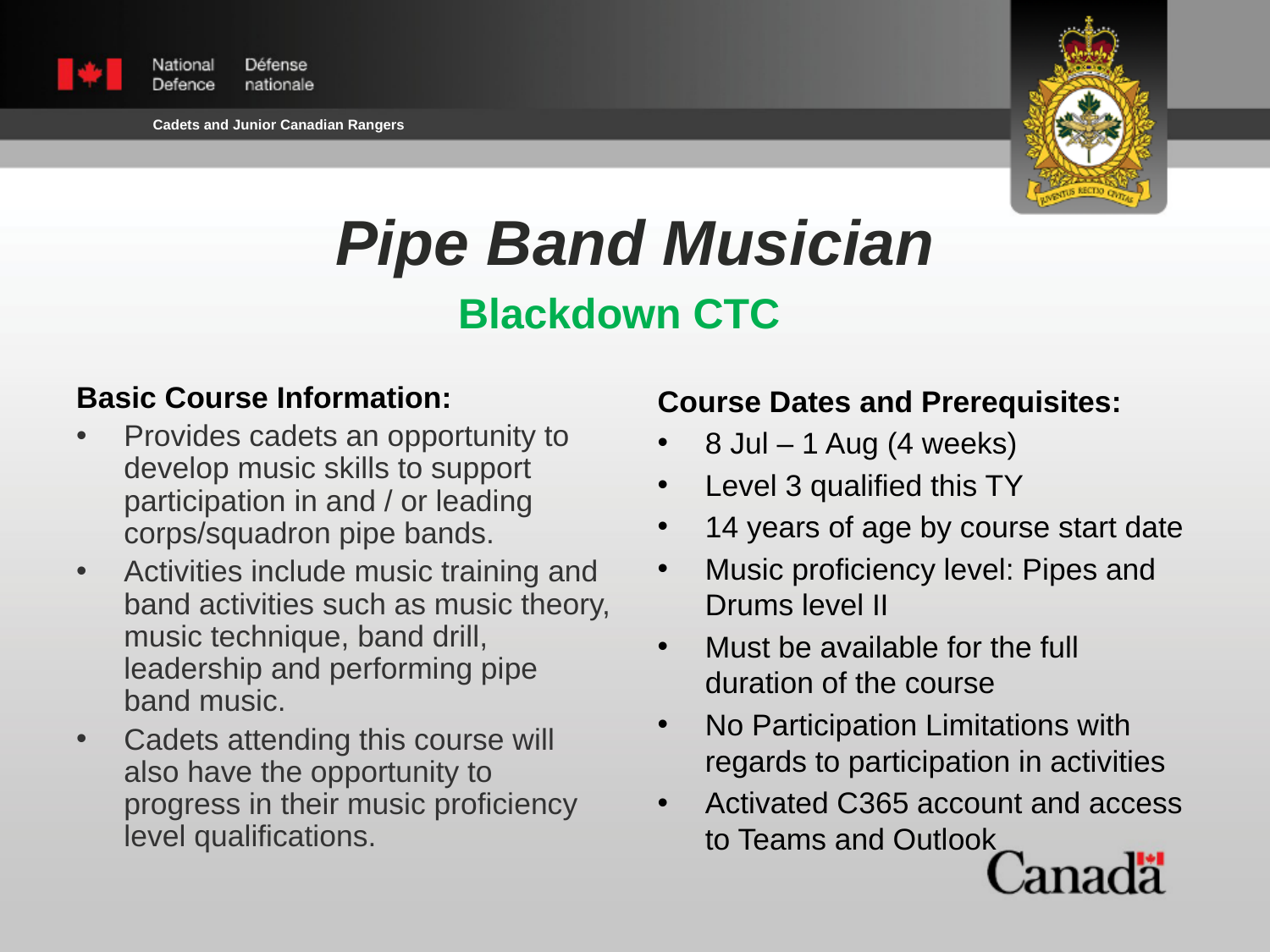

Pipe Band Musician
Blackdown CTC
Basic Course Information:
Provides cadets an opportunity to develop music skills to support participation in and / or leading corps/squadron pipe bands.
Activities include music training and band activities such as music theory, music technique, band drill, leadership and performing pipe band music.
Cadets attending this course will also have the opportunity to progress in their music proficiency level qualifications.
Course Dates and Prerequisites:
8 Jul – 1 Aug (4 weeks)
Level 3 qualified this TY
14 years of age by course start date
Music proficiency level: Pipes and Drums level II
Must be available for the full duration of the course
No Participation Limitations with regards to participation in activities
Activated C365 account and access to Teams and Outlook